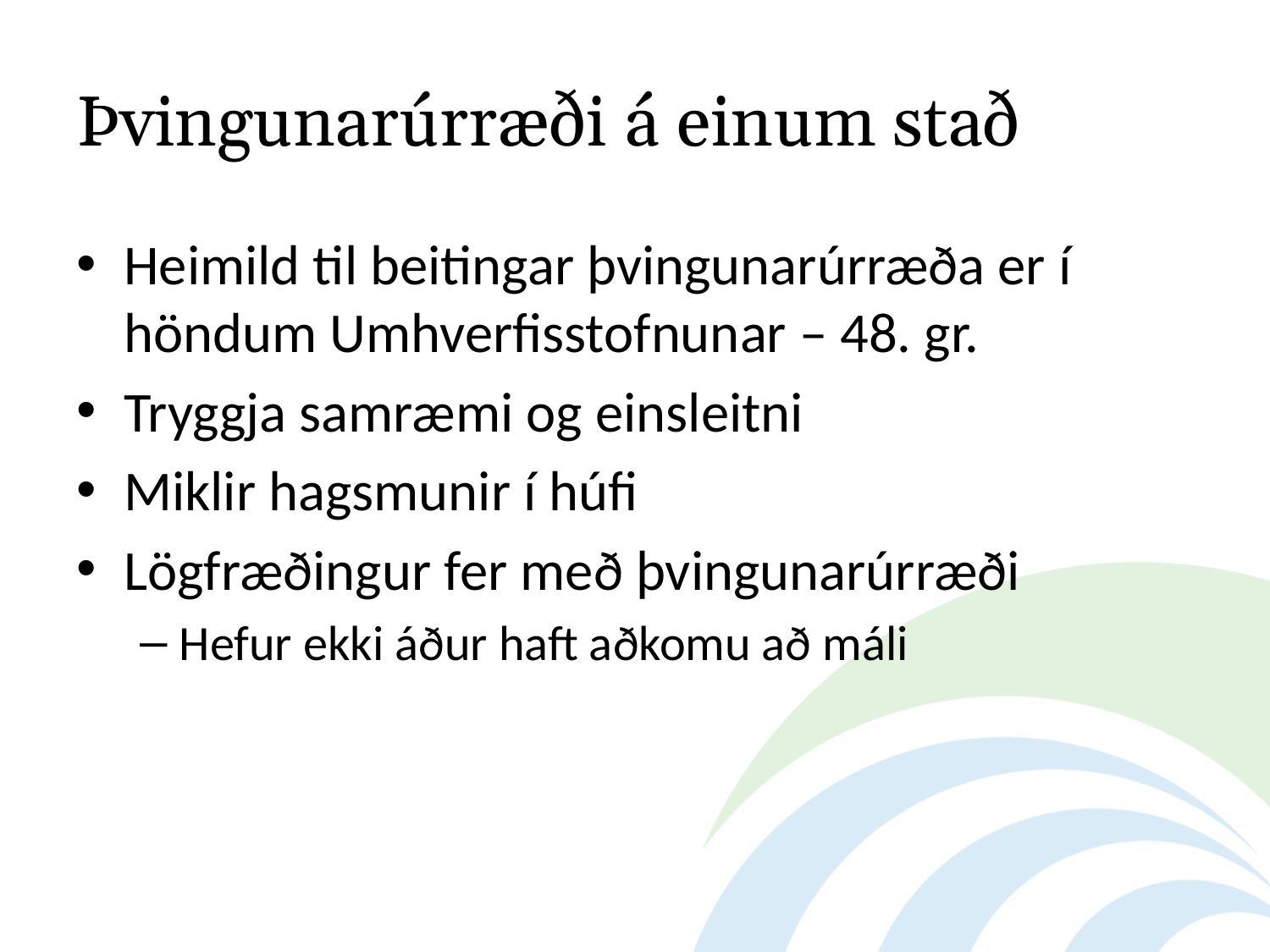

# Þvingunarúrræði á einum stað
Heimild til beitingar þvingunarúrræða er í höndum Umhverfisstofnunar – 48. gr.
Tryggja samræmi og einsleitni
Miklir hagsmunir í húfi
Lögfræðingur fer með þvingunarúrræði
Hefur ekki áður haft aðkomu að máli